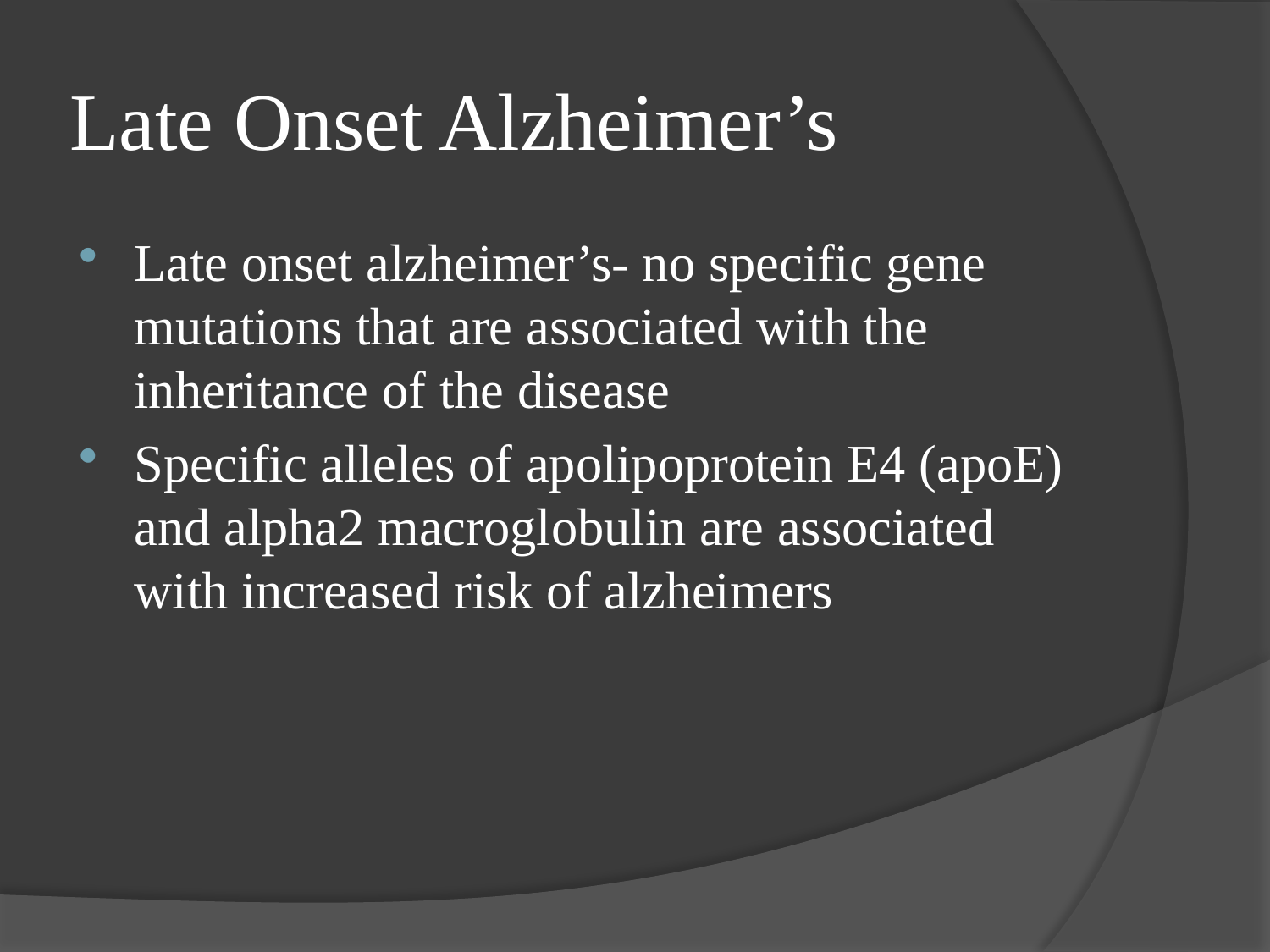

# Late Onset Alzheimer’s
Late onset alzheimer’s- no specific gene mutations that are associated with the inheritance of the disease
Specific alleles of apolipoprotein E4 (apoE) and alpha2 macroglobulin are associated with increased risk of alzheimers